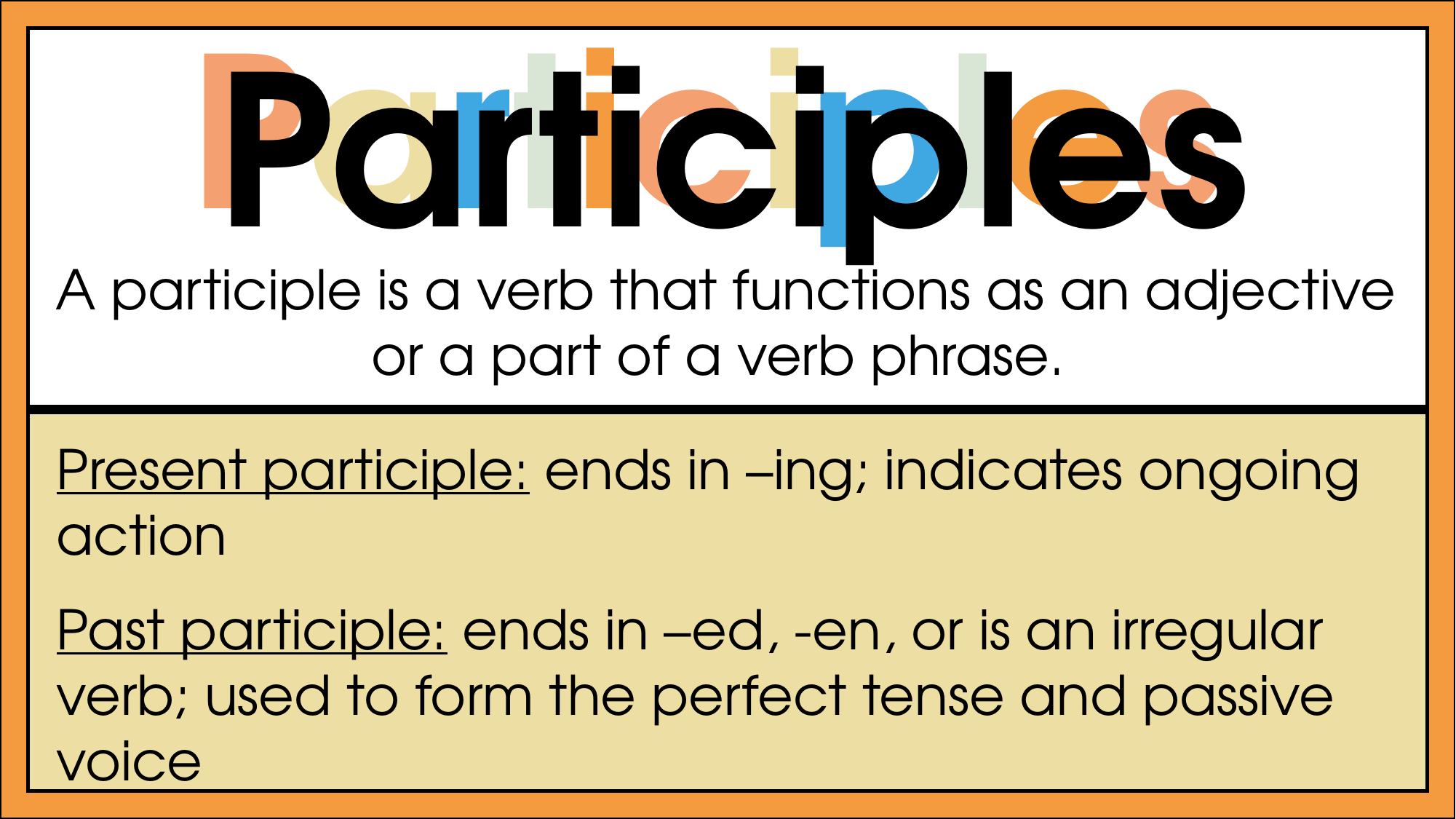

Participles
Participles
A participle is a verb that functions as an adjective or a part of a verb phrase.

Present participle: ends in –ing; indicates ongoing action

Past participle: ends in –ed, -en, or is an irregular verb; used to form the perfect tense and passive voice